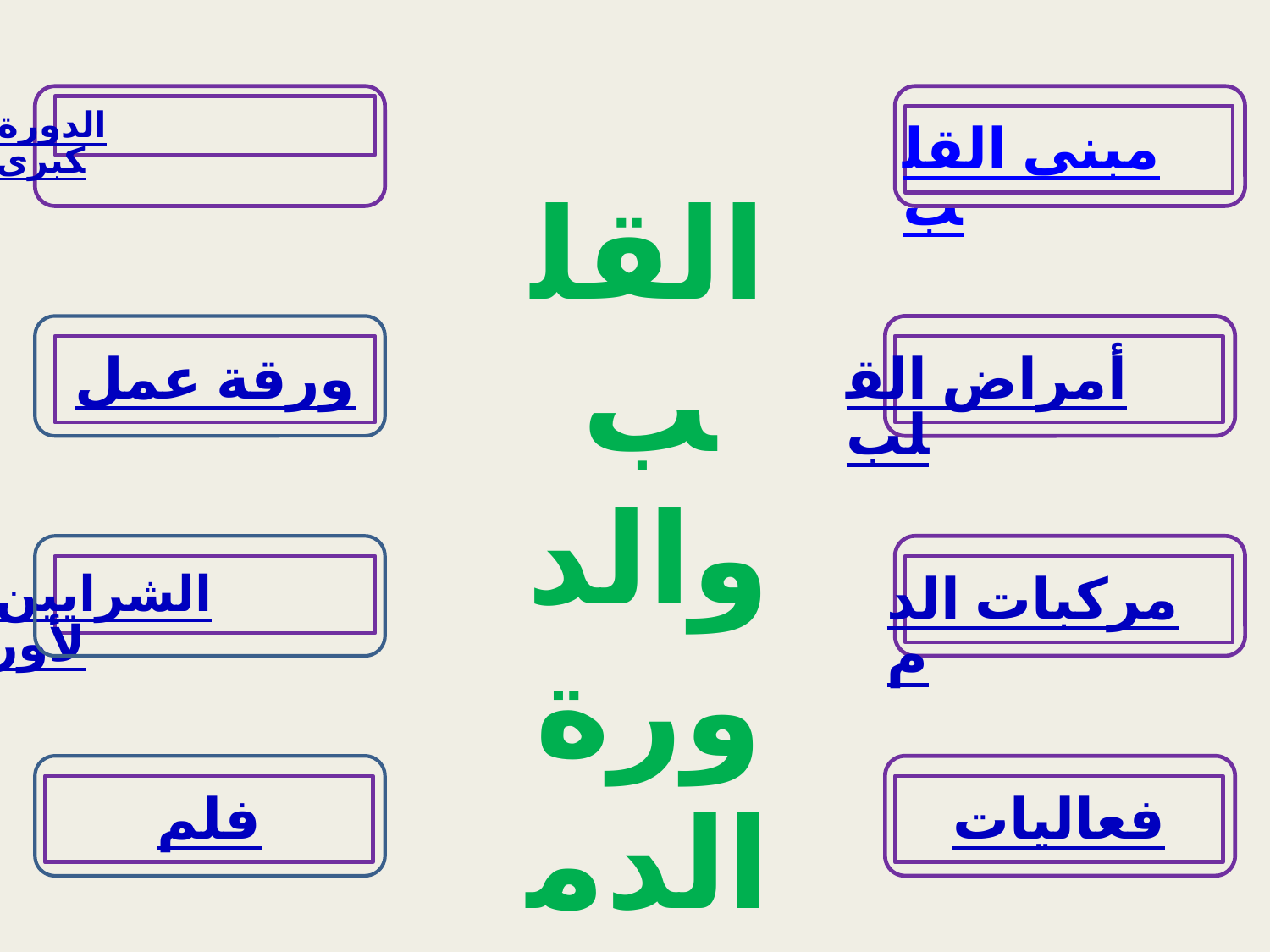

الدورة الدموية الكبرى والصغرى

مبنى القلب
القلب
والدورة الدموية

ورقة عمل

أمراض القلب

الشرايين والأوردة

مركبات الدم

فلم

فعاليات